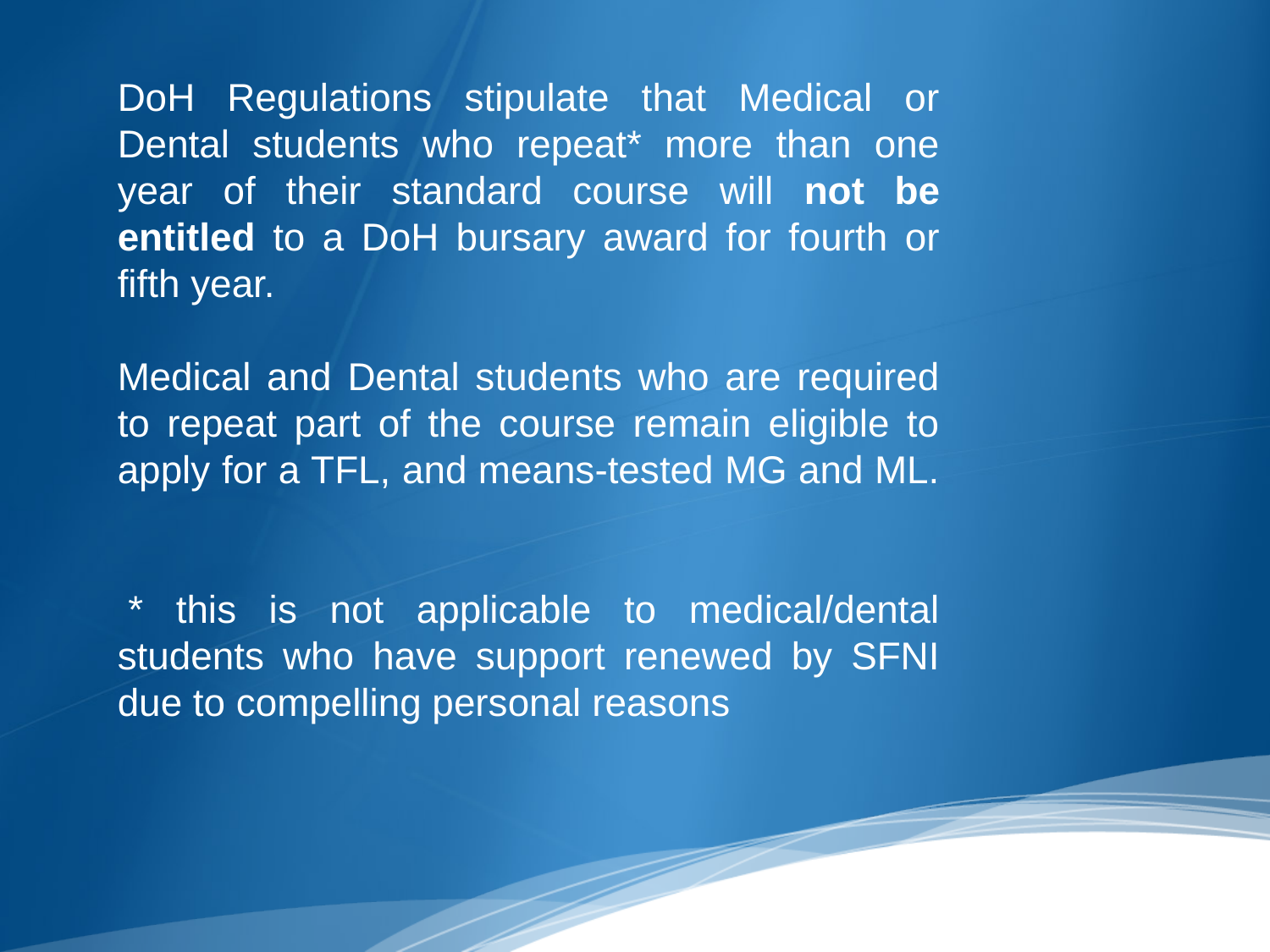

DoH Regulations stipulate that Medical or Dental students who repeat* more than one year of their standard course will not be entitled to a DoH bursary award for fourth or fifth year.

Medical and Dental students who are required to repeat part of the course remain eligible to apply for a TFL, and means-tested MG and ML.

 * this is not applicable to medical/dental students who have support renewed by SFNI due to compelling personal reasons